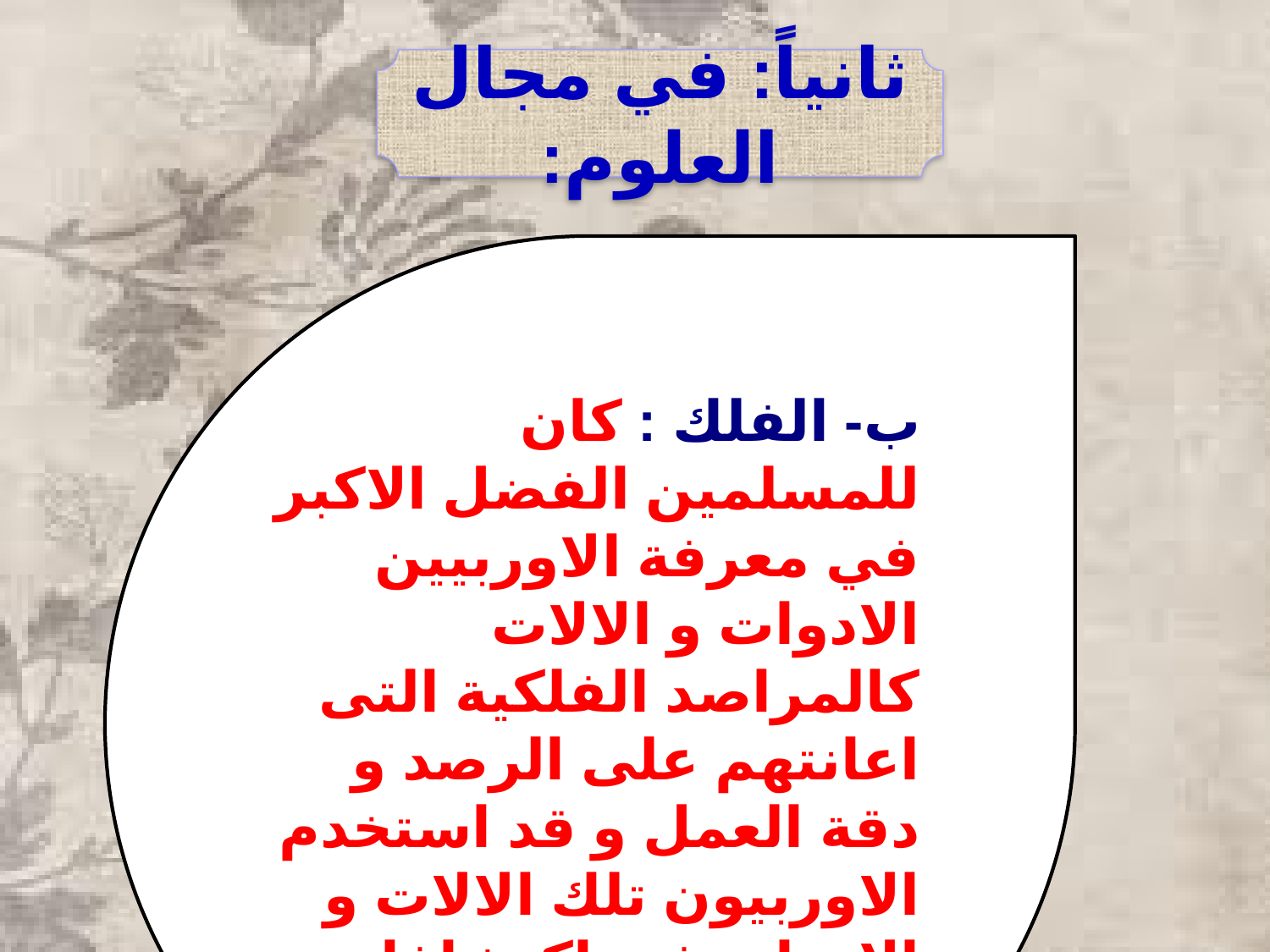

ثانياً: في مجال العلوم:
ب- الفلك : كان للمسلمين الفضل الاكبر في معرفة الاوربيين الادوات و الالات كالمراصد الفلكية التى اعانتهم على الرصد و دقة العمل و قد استخدم الاوربيون تلك الالات و الادوات في اكتشافاتهم الفلكية